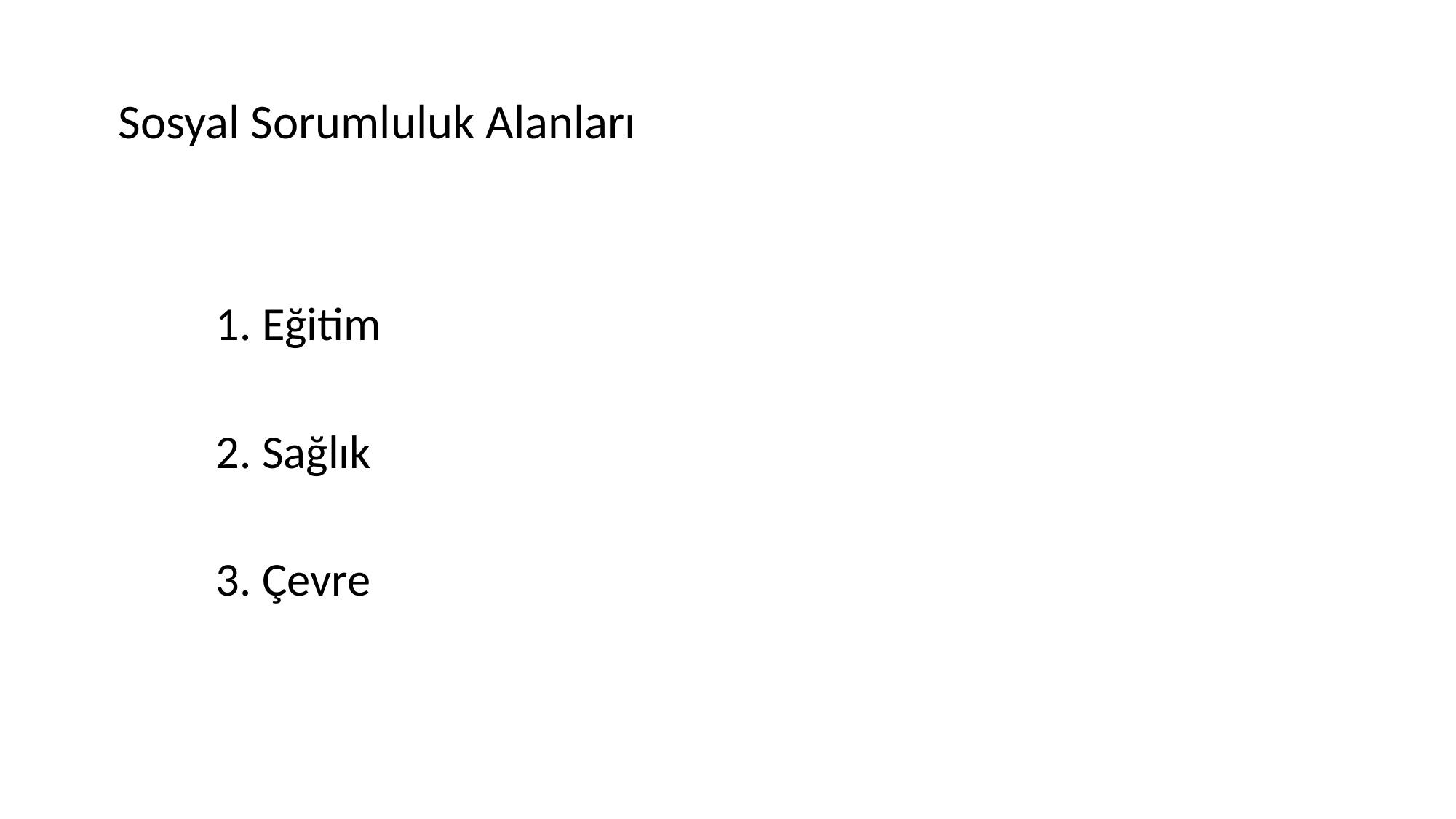

Sosyal Sorumluluk Alanları
1. Eğitim
2. Sağlık
3. Çevre